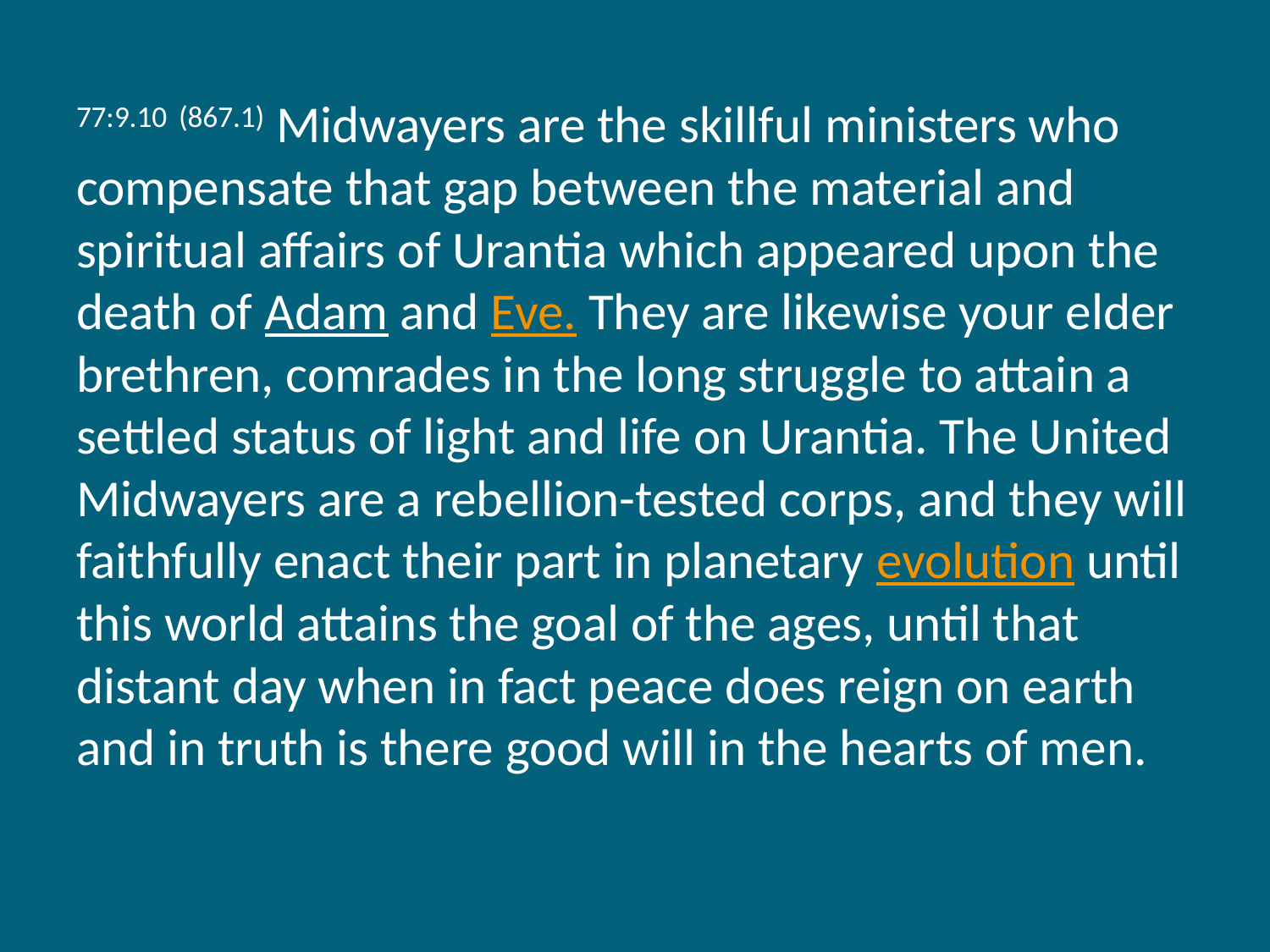

77:9.10 (867.1) Midwayers are the skillful ministers who compensate that gap between the material and spiritual affairs of Urantia which appeared upon the death of Adam and Eve. They are likewise your elder brethren, comrades in the long struggle to attain a settled status of light and life on Urantia. The United Midwayers are a rebellion-tested corps, and they will faithfully enact their part in planetary evolution until this world attains the goal of the ages, until that distant day when in fact peace does reign on earth and in truth is there good will in the hearts of men.